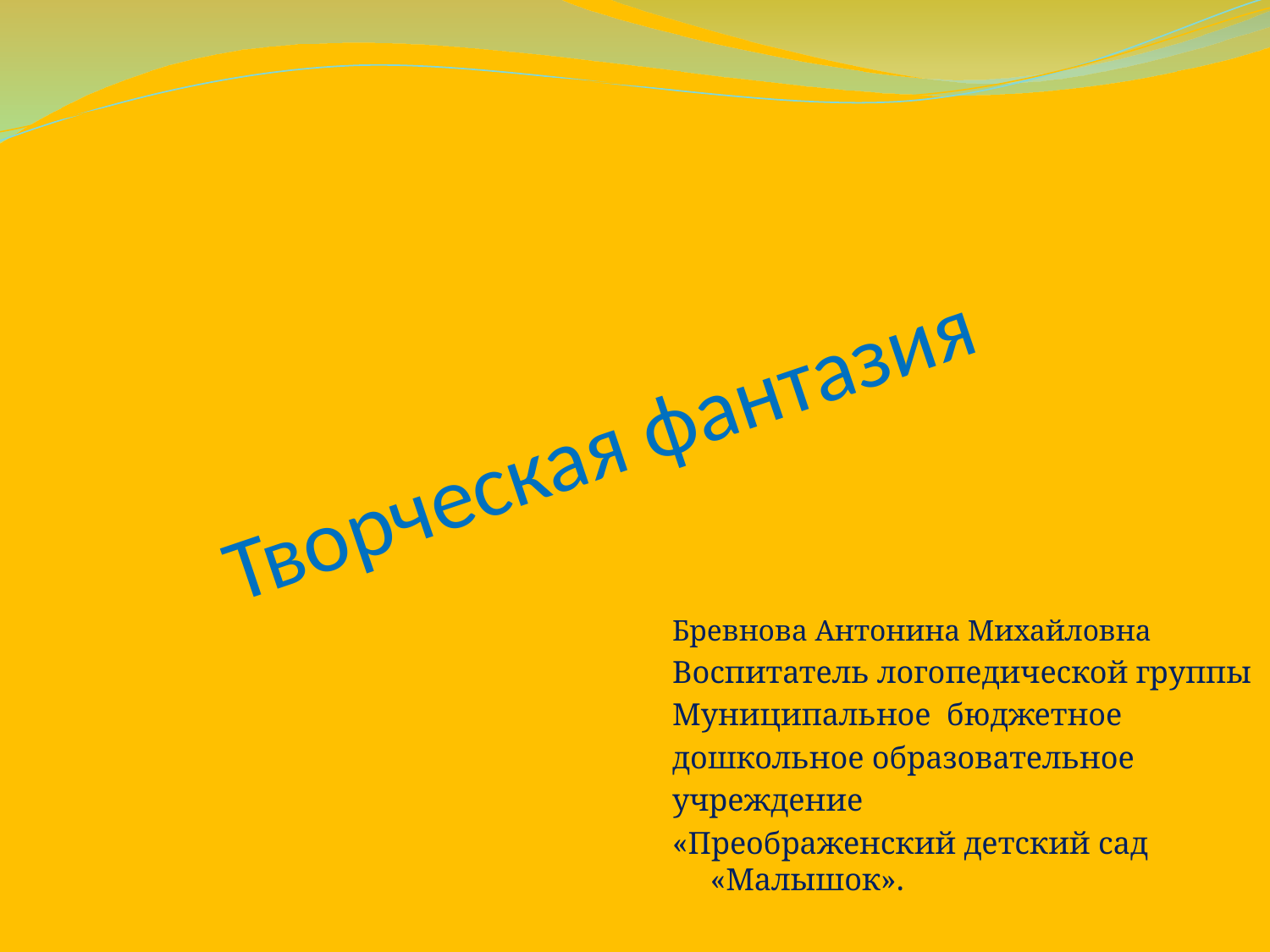

# Творческая фантазия
Бревнова Антонина Михайловна
Воспитатель логопедической группы
Муниципальное  бюджетное
дошкольное образовательное
учреждение
«Преображенский детский сад «Малышок».